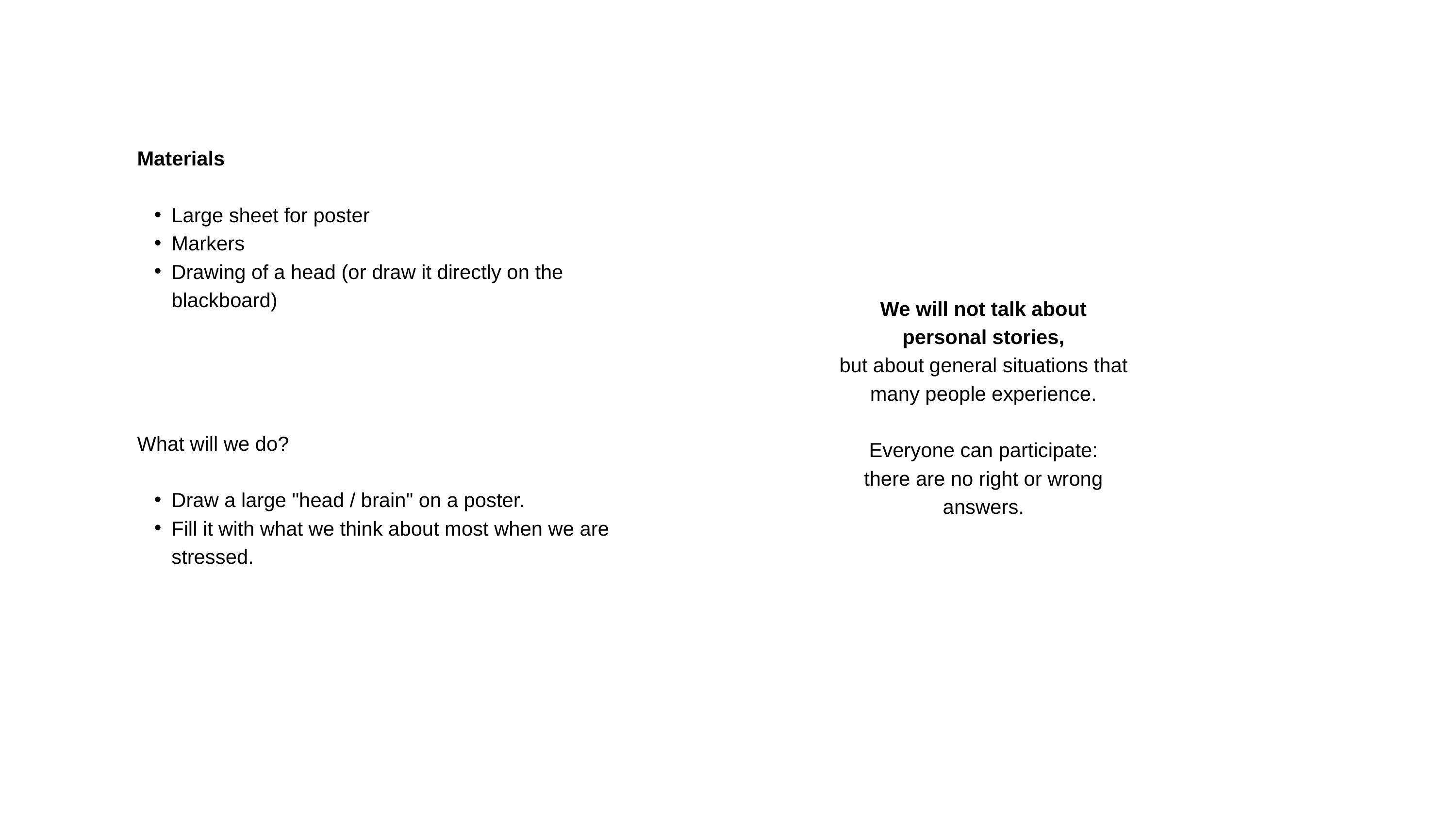

Materials

Large sheet for poster
Markers
Drawing of a head (or draw it directly on the blackboard)

We will not talk about personal stories,
but about general situations that many people experience.

Everyone can participate:
there are no right or wrong answers.
What will we do?

Draw a large "head / brain" on a poster.
Fill it with what we think about most when we are stressed.